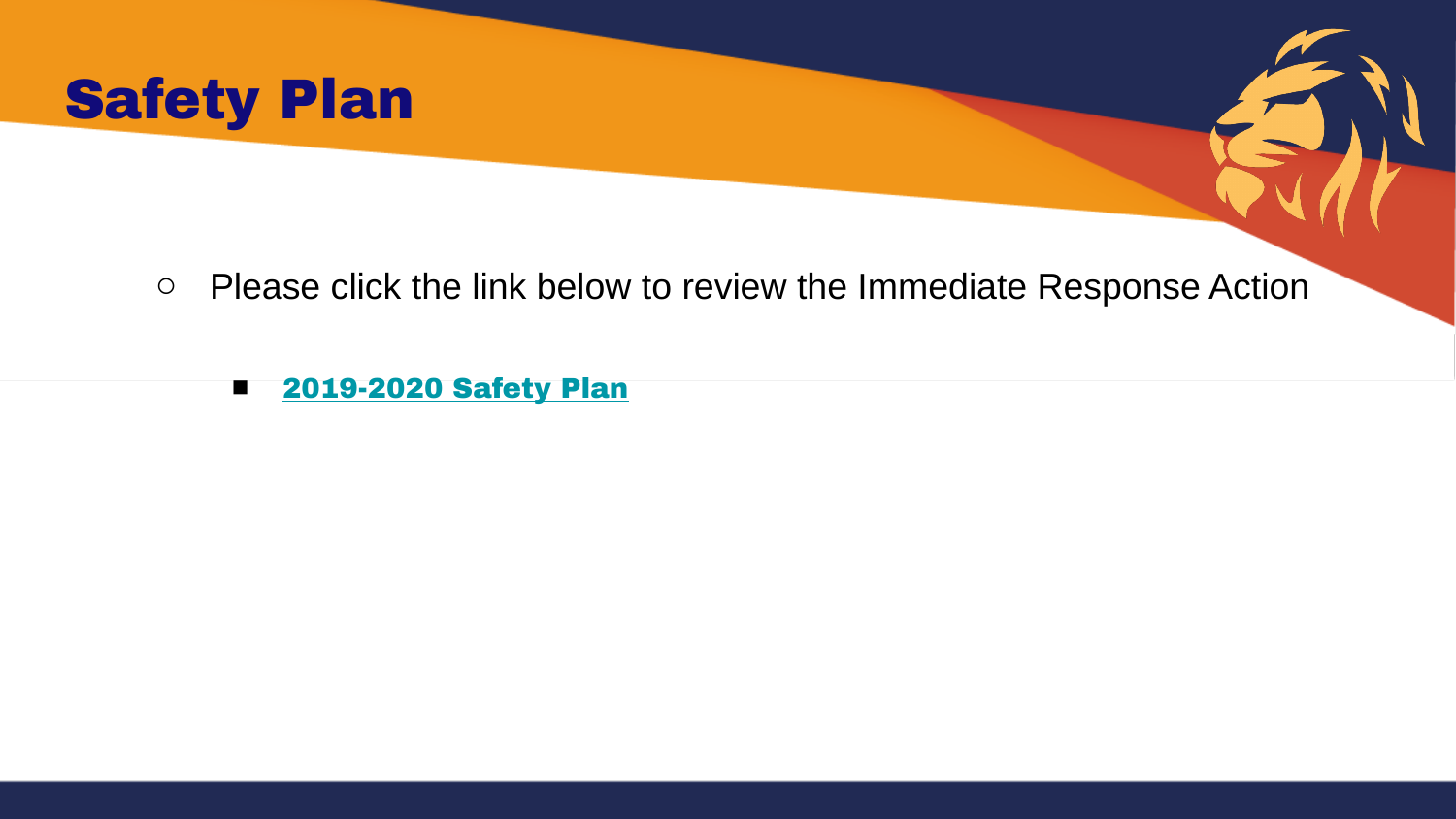

# Safety Plan

Please click the link below to review the Immediate Response Action

2019-2020 Safety Plan